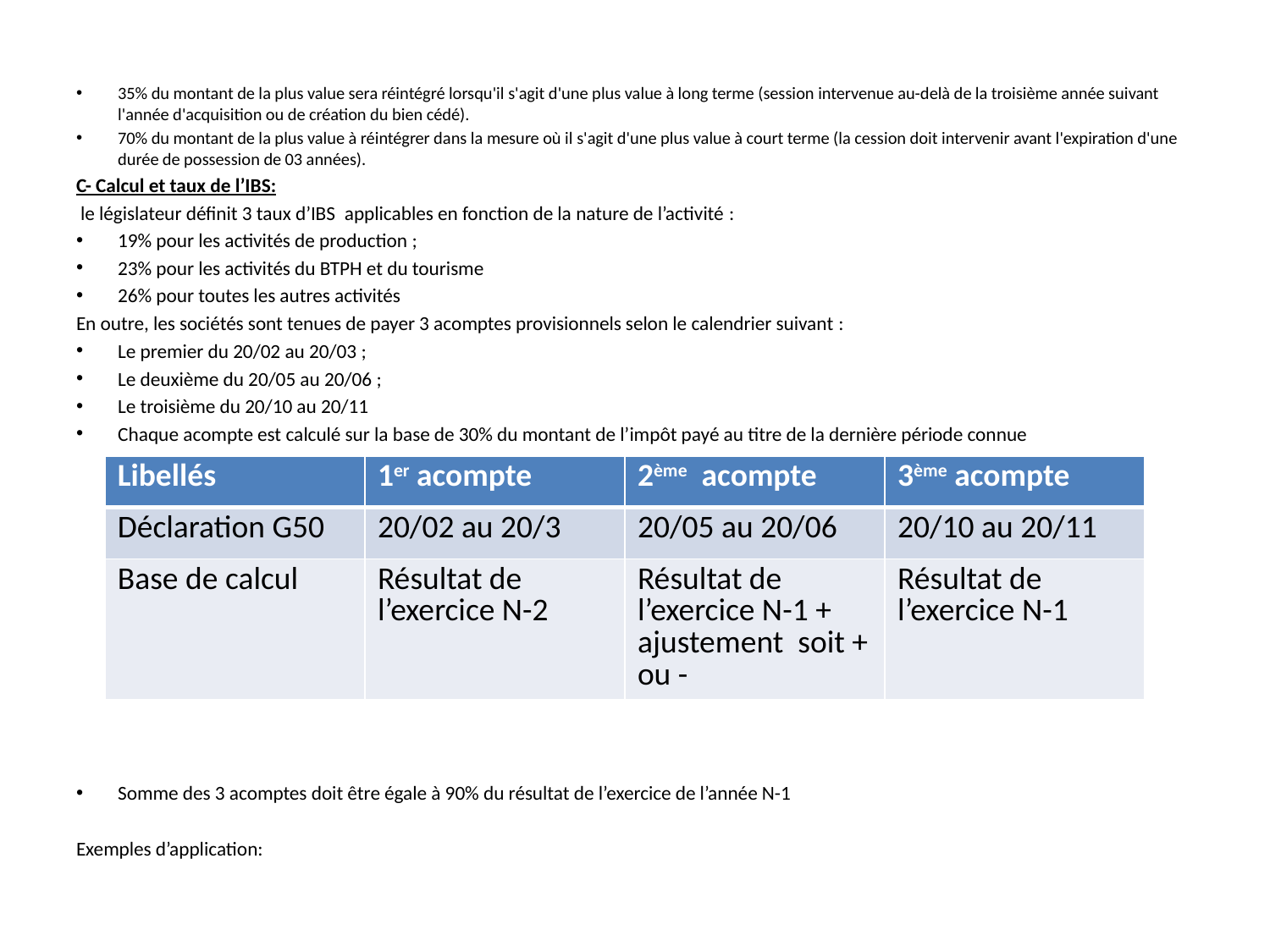

35% du montant de la plus value sera réintégré lorsqu'il s'agit d'une plus value à long terme (session intervenue au-delà de la troisième année suivant l'année d'acquisition ou de création du bien cédé).
70% du montant de la plus value à réintégrer dans la mesure où il s'agit d'une plus value à court terme (la cession doit intervenir avant l'expiration d'une durée de possession de 03 années).
C- Calcul et taux de l’IBS:
 le législateur définit 3 taux d’IBS  applicables en fonction de la nature de l’activité :
19% pour les activités de production ;
23% pour les activités du BTPH et du tourisme
26% pour toutes les autres activités
En outre, les sociétés sont tenues de payer 3 acomptes provisionnels selon le calendrier suivant :
Le premier du 20/02 au 20/03 ;
Le deuxième du 20/05 au 20/06 ;
Le troisième du 20/10 au 20/11
Chaque acompte est calculé sur la base de 30% du montant de l’impôt payé au titre de la dernière période connue

Somme des 3 acomptes doit être égale à 90% du résultat de l’exercice de l’année N-1

Exemples d’application:
| Libellés | 1er acompte | 2ème acompte | 3ème acompte |
| --- | --- | --- | --- |
| Déclaration G50 | 20/02 au 20/3 | 20/05 au 20/06 | 20/10 au 20/11 |
| Base de calcul | Résultat de l’exercice N-2 | Résultat de l’exercice N-1 + ajustement soit + ou - | Résultat de l’exercice N-1 |